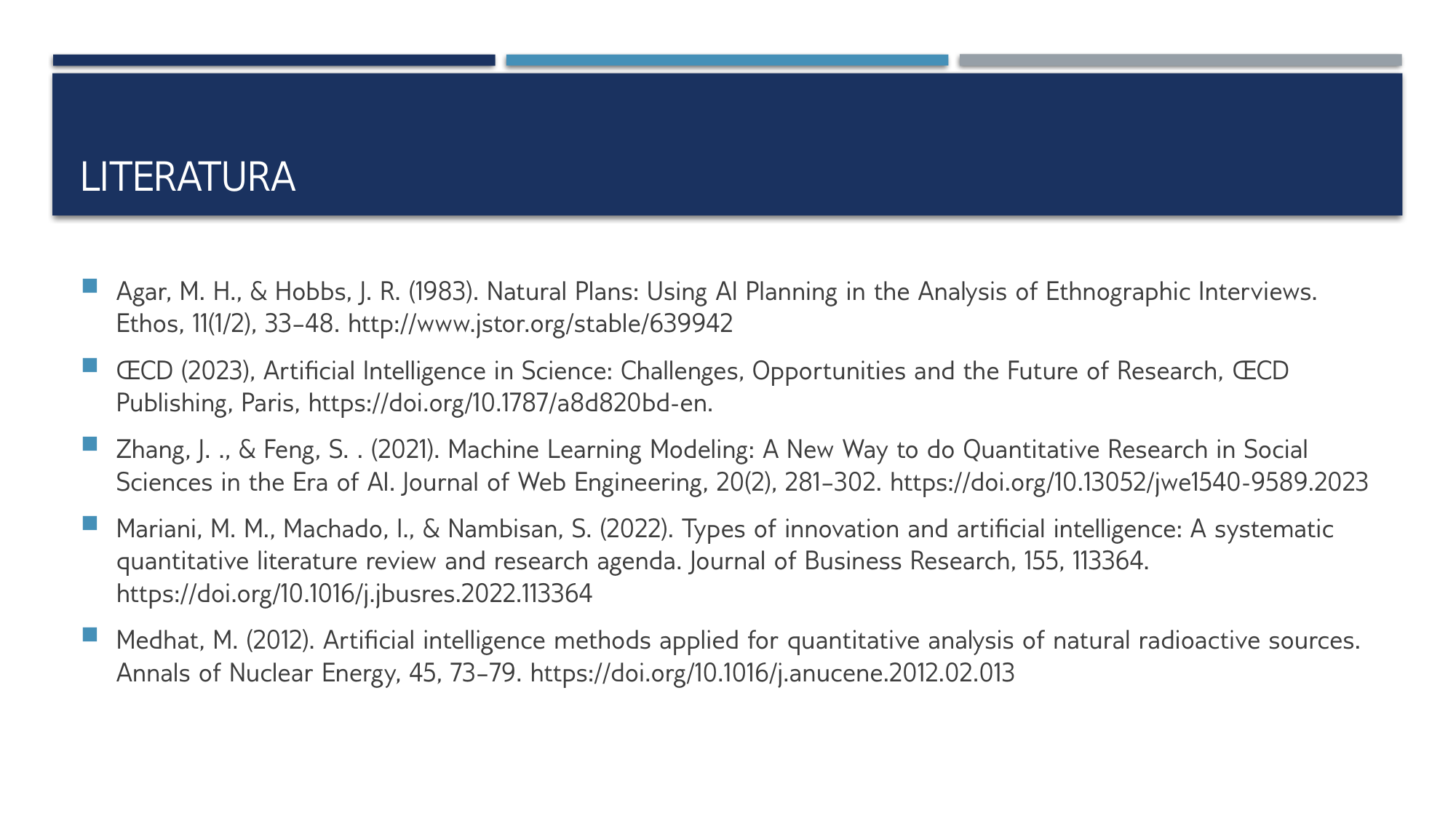

# LITERATURA
Agar, M. H., & Hobbs, J. R. (1983). Natural Plans: Using AI Planning in the Analysis of Ethnographic Interviews. Ethos, 11(1/2), 33–48. http://www.jstor.org/stable/639942​
OECD (2023), Artificial Intelligence in Science: Challenges, Opportunities and the Future of Research, OECD Publishing, Paris, https://doi.org/10.1787/a8d820bd-en.​
Zhang, J. ., & Feng, S. . (2021). Machine Learning Modeling: A New Way to do Quantitative Research in Social Sciences in the Era of AI. Journal of Web Engineering, 20(2), 281–302. https://doi.org/10.13052/jwe1540-9589.2023​
Mariani, M. M., Machado, I., & Nambisan, S. (2022). Types of innovation and artificial intelligence: A systematic quantitative literature review and research agenda. Journal of Business Research, 155, 113364. https://doi.org/10.1016/j.jbusres.2022.113364​
Medhat, M. (2012). Artificial intelligence methods applied for quantitative analysis of natural radioactive sources. Annals of Nuclear Energy, 45, 73–79. https://doi.org/10.1016/j.anucene.2012.02.013